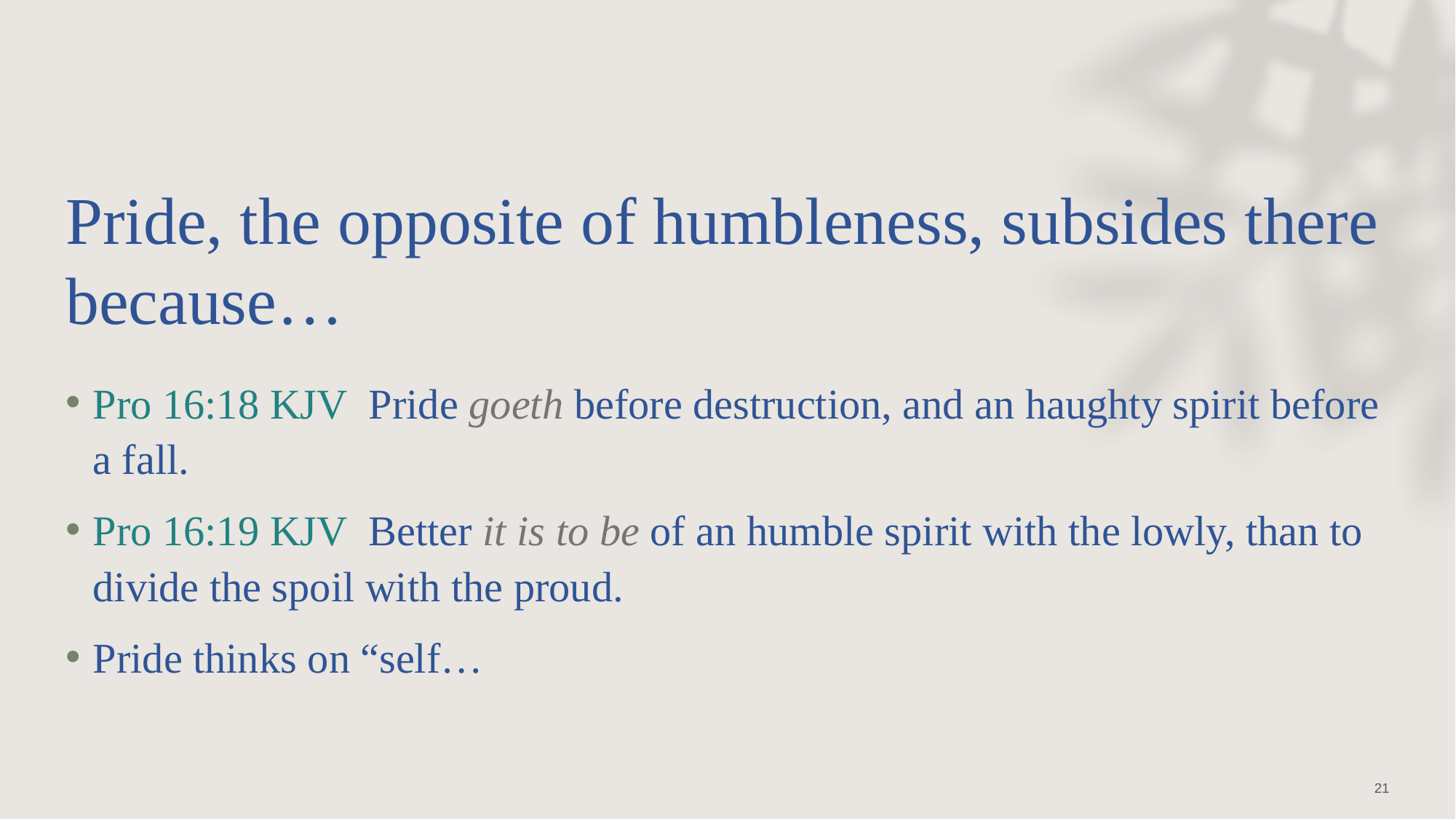

# Pride, the opposite of humbleness, subsides there because…
Pro 16:18 KJV  Pride goeth before destruction, and an haughty spirit before a fall.
Pro 16:19 KJV  Better it is to be of an humble spirit with the lowly, than to divide the spoil with the proud.
Pride thinks on “self…

21